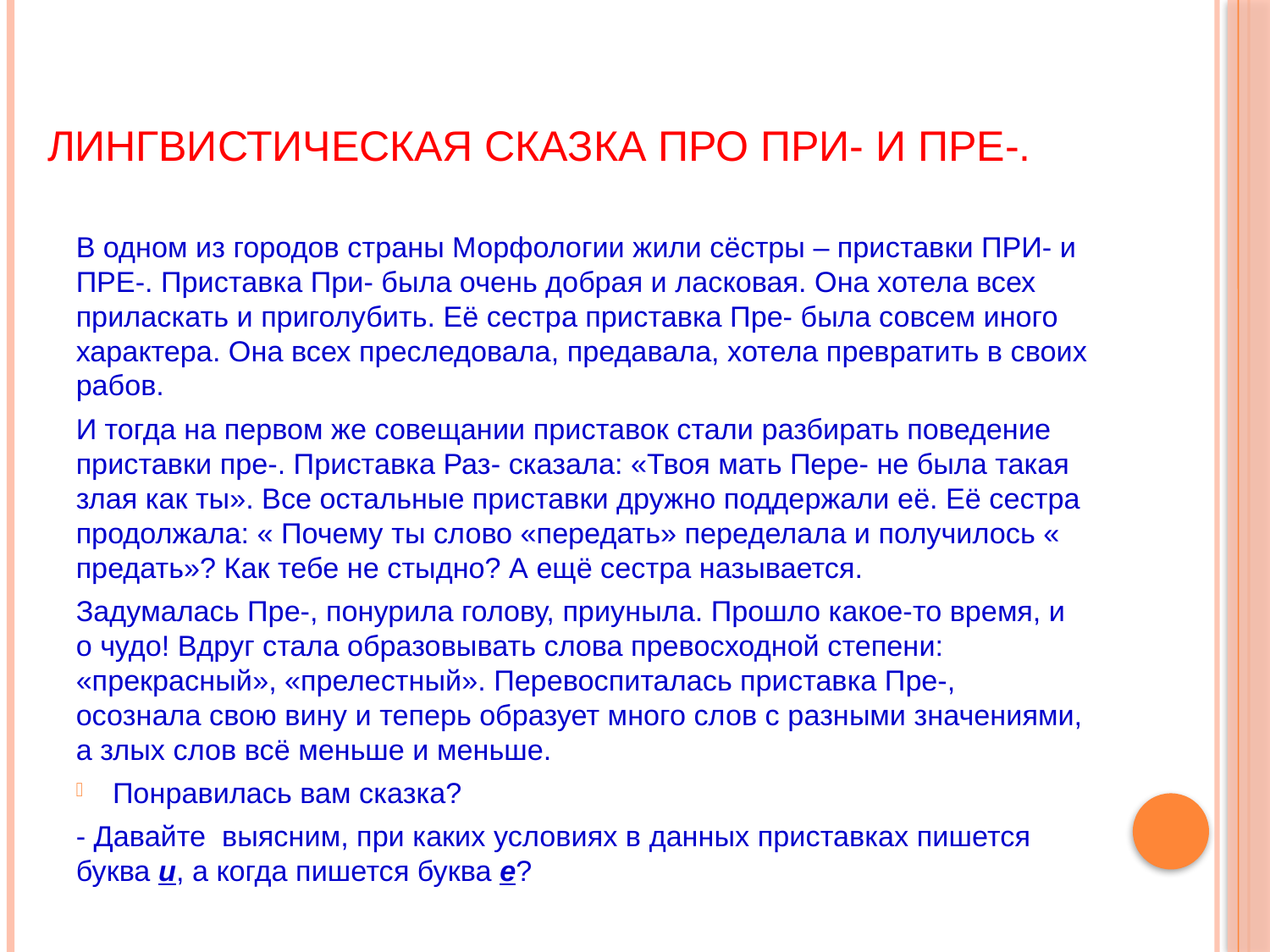

# Лингвистическая сказка про ПРИ- и ПРЕ-.
В одном из городов страны Морфологии жили сёстры – приставки ПРИ- и ПРЕ-. Приставка При- была очень добрая и ласковая. Она хотела всех приласкать и приголубить. Её сестра приставка Пре- была совсем иного характера. Она всех преследовала, предавала, хотела превратить в своих рабов.
И тогда на первом же совещании приставок стали разбирать поведение приставки пре-. Приставка Раз- сказала: «Твоя мать Пере- не была такая злая как ты». Все остальные приставки дружно поддержали её. Её сестра продолжала: « Почему ты слово «передать» переделала и получилось « предать»? Как тебе не стыдно? А ещё сестра называется.
Задумалась Пре-, понурила голову, приуныла. Прошло какое-то время, и о чудо! Вдруг стала образовывать слова превосходной степени: «прекрасный», «прелестный». Перевоспиталась приставка Пре-, осознала свою вину и теперь образует много слов с разными значениями, а злых слов всё меньше и меньше.
Понравилась вам сказка?
- Давайте  выясним, при каких условиях в данных приставках пишется буква и, а когда пишется буква е?